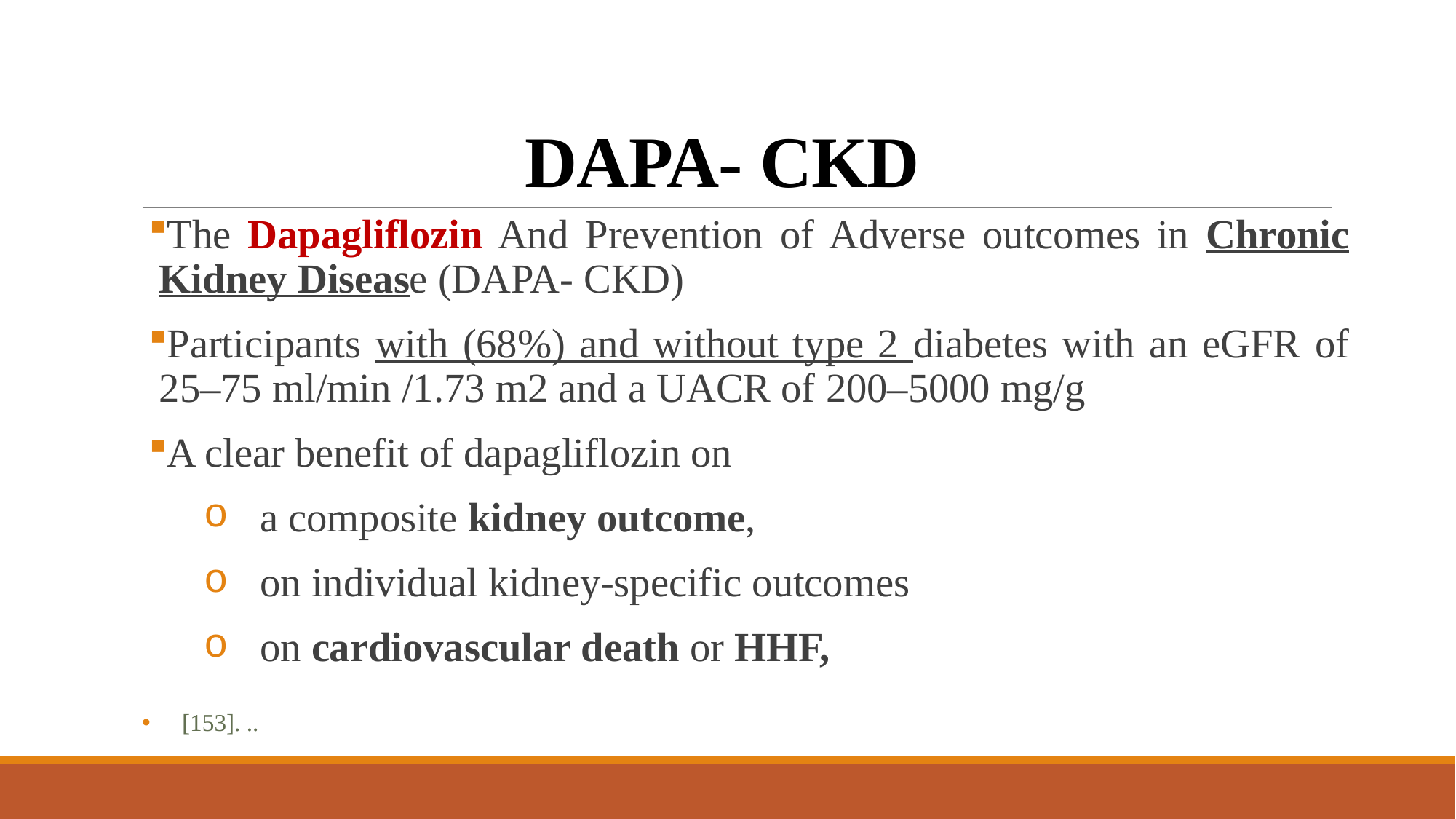

# DAPA- CKD
The Dapagliflozin And Prevention of Adverse outcomes in Chronic Kidney Disease (DAPA- CKD)
Participants with (68%) and without type 2 diabetes with an eGFR of 25–75 ml/min /1.73 m2 and a UACR of 200–5000 mg/g
A clear benefit of dapagliflozin on
a composite kidney outcome,
on individual kidney-specific outcomes
on cardiovascular death or HHF,
 [153]. ..